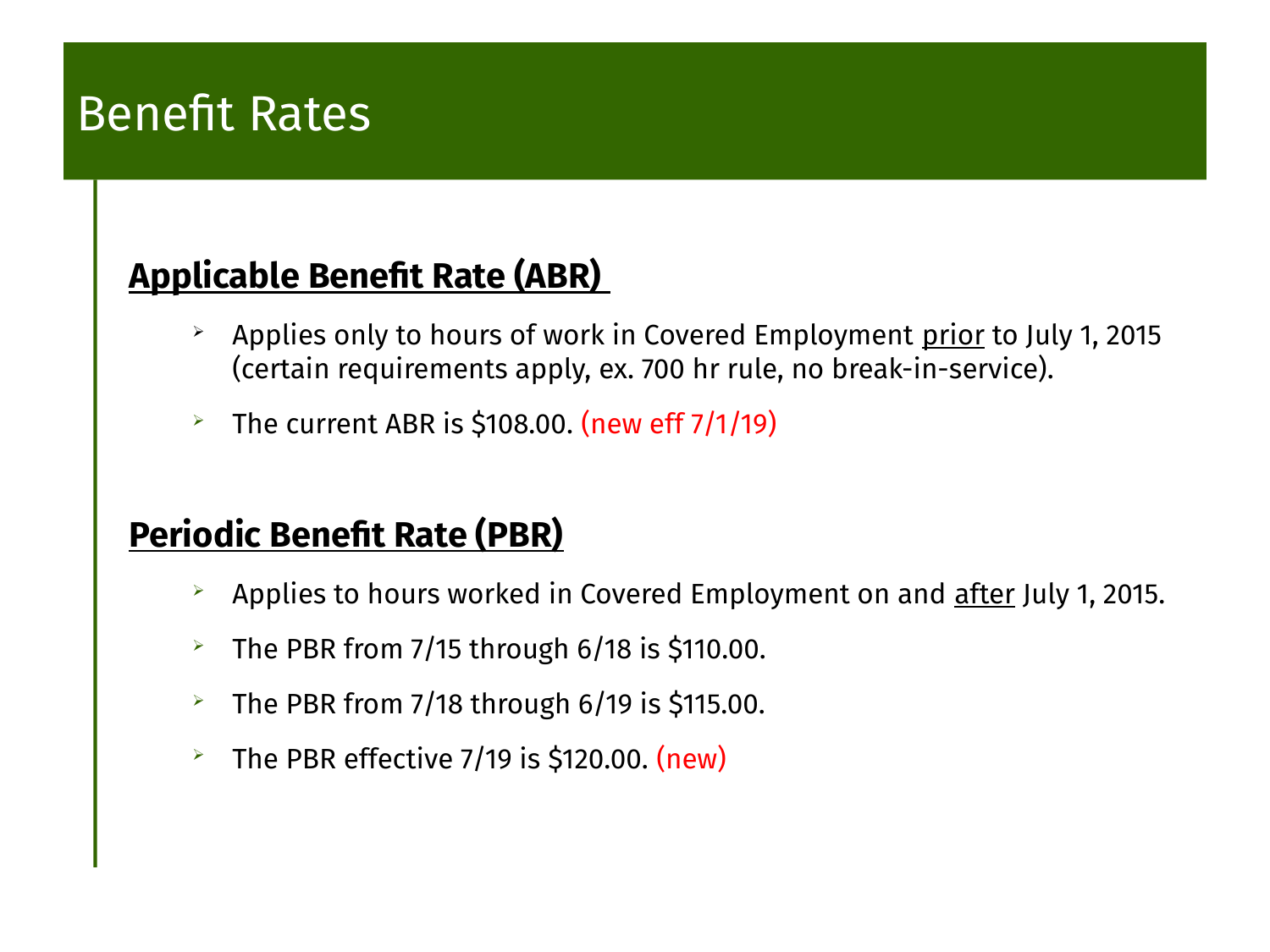

# Benefit Rates

Applicable Benefit Rate (ABR)
Applies only to hours of work in Covered Employment prior to July 1, 2015 (certain requirements apply, ex. 700 hr rule, no break-in-service).
The current ABR is $108.00. (new eff 7/1/19)

Periodic Benefit Rate (PBR)
Applies to hours worked in Covered Employment on and after July 1, 2015.
The PBR from 7/15 through 6/18 is $110.00.
The PBR from 7/18 through 6/19 is $115.00.
The PBR effective 7/19 is $120.00. (new)